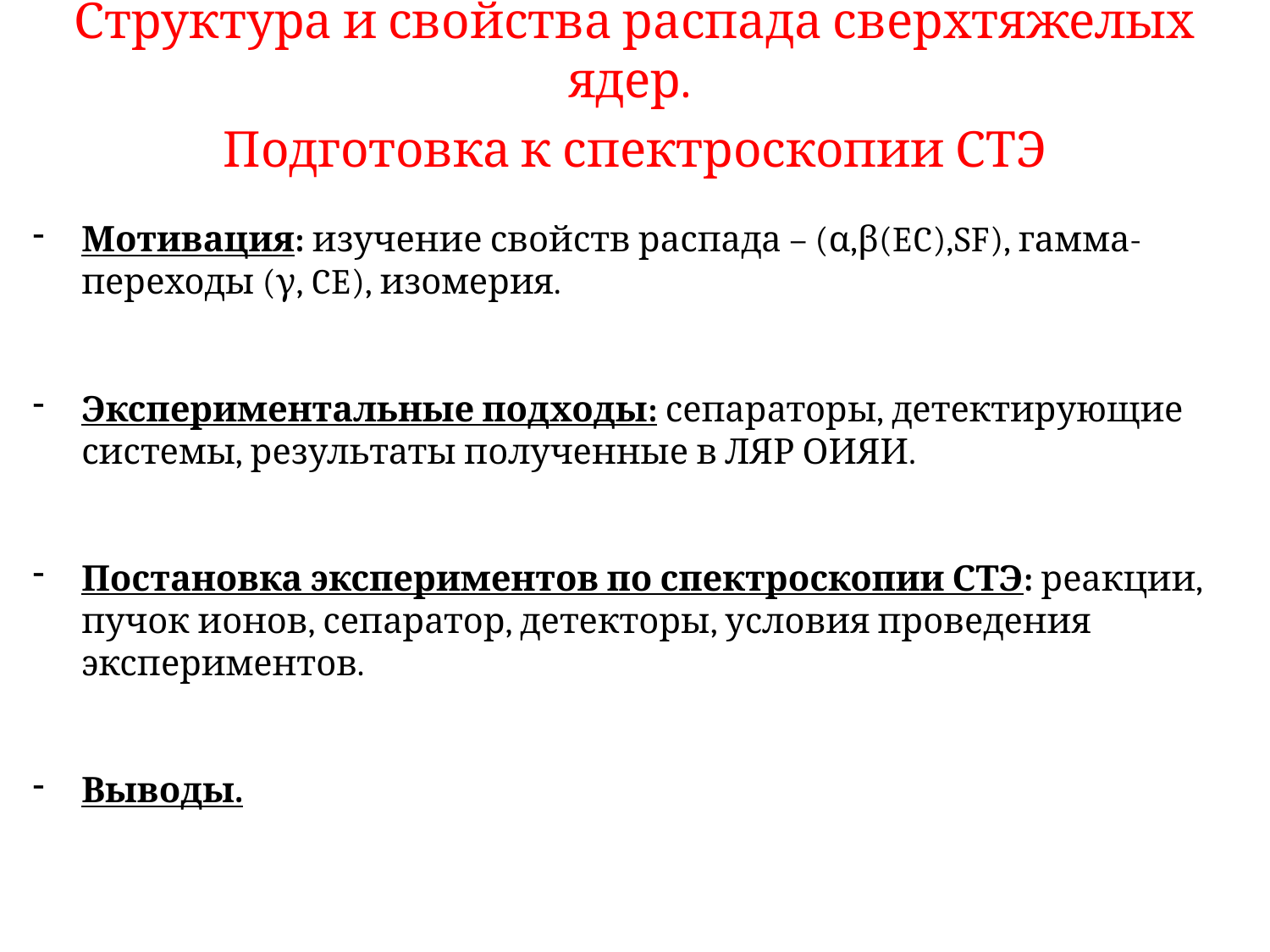

Структура и свойства распада сверхтяжелых ядер.
Подготовка к спектроскопии СТЭ
Мотивация: изучение свойств распада – (α,β(EC),SF), гамма-переходы (γ, CE), изомерия.

Экспериментальные подходы: сепараторы, детектирующие системы, результаты полученные в ЛЯР ОИЯИ.

Постановка экспериментов по спектроскопии СТЭ: реакции, пучок ионов, сепаратор, детекторы, условия проведения экспериментов.

Выводы.